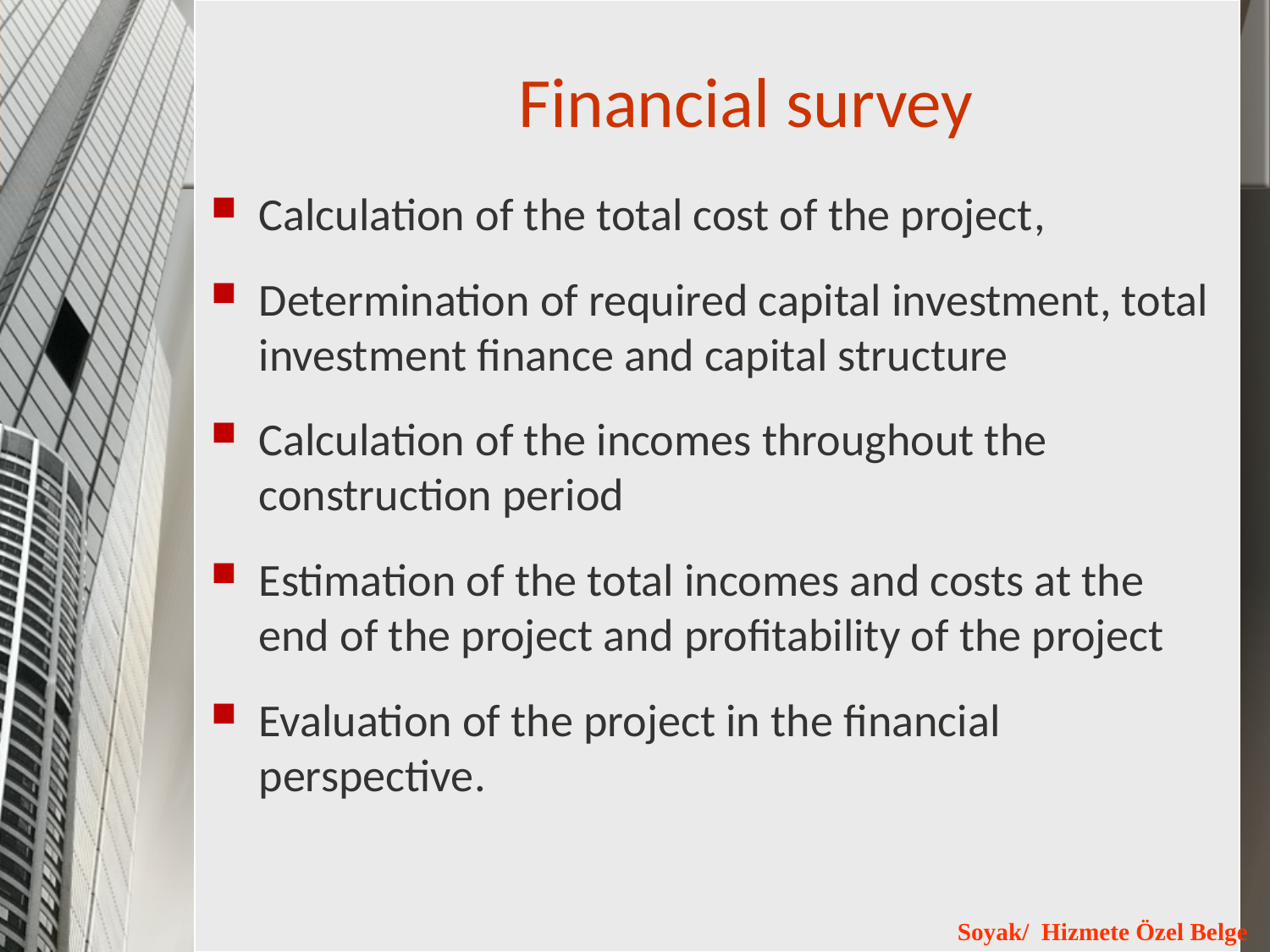

# Financial survey
Calculation of the total cost of the project,
Determination of required capital investment, total investment finance and capital structure
Calculation of the incomes throughout the construction period
Estimation of the total incomes and costs at the end of the project and profitability of the project
Evaluation of the project in the financial perspective.